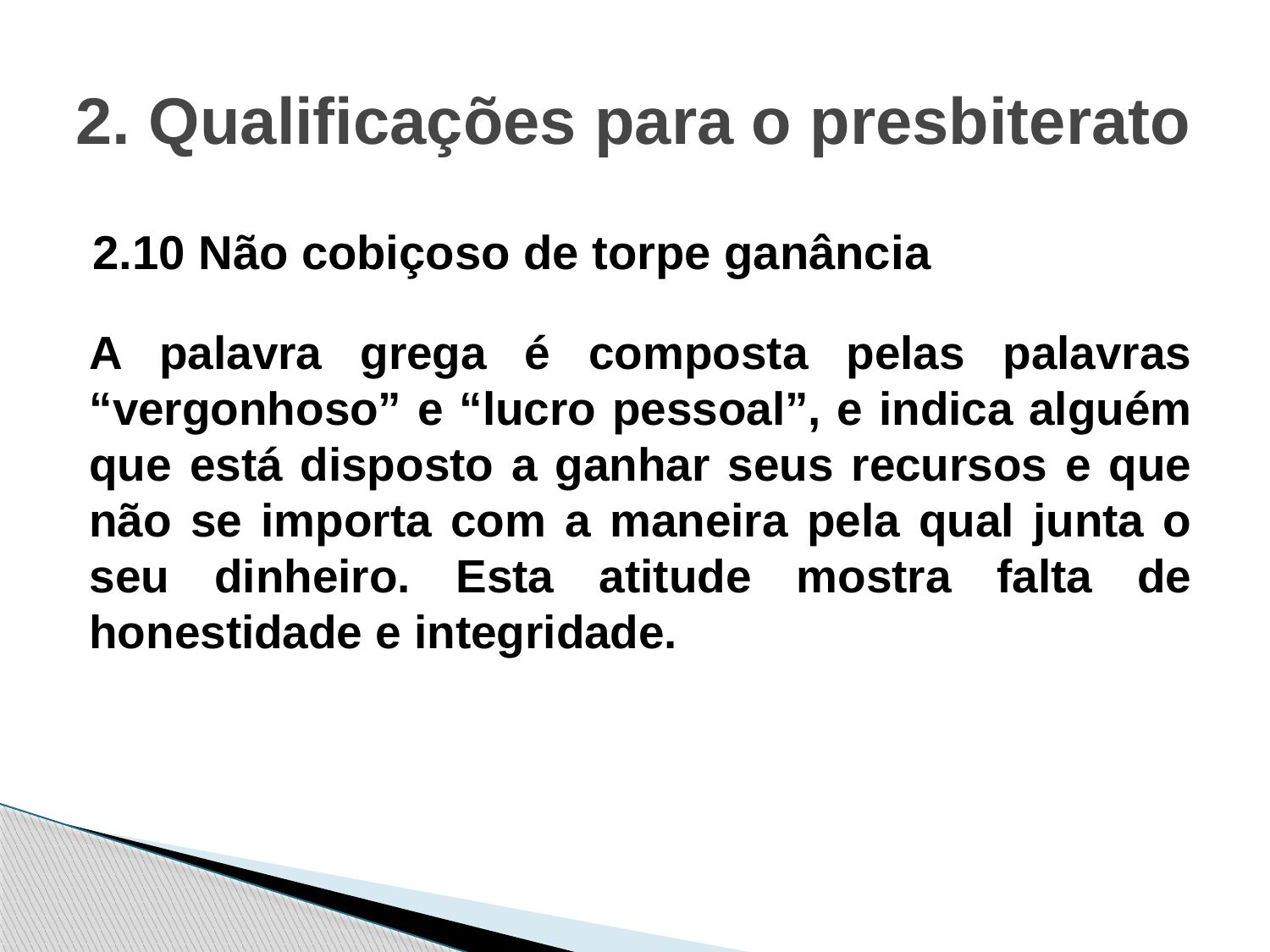

# 2. Qualificações para o presbiterato
2.10 Não cobiçoso de torpe ganância
A palavra grega é composta pelas palavras “vergonhoso” e “lucro pessoal”, e indica alguém que está disposto a ganhar seus recursos e que não se importa com a maneira pela qual junta o seu dinheiro. Esta atitude mostra falta de honestidade e integridade.